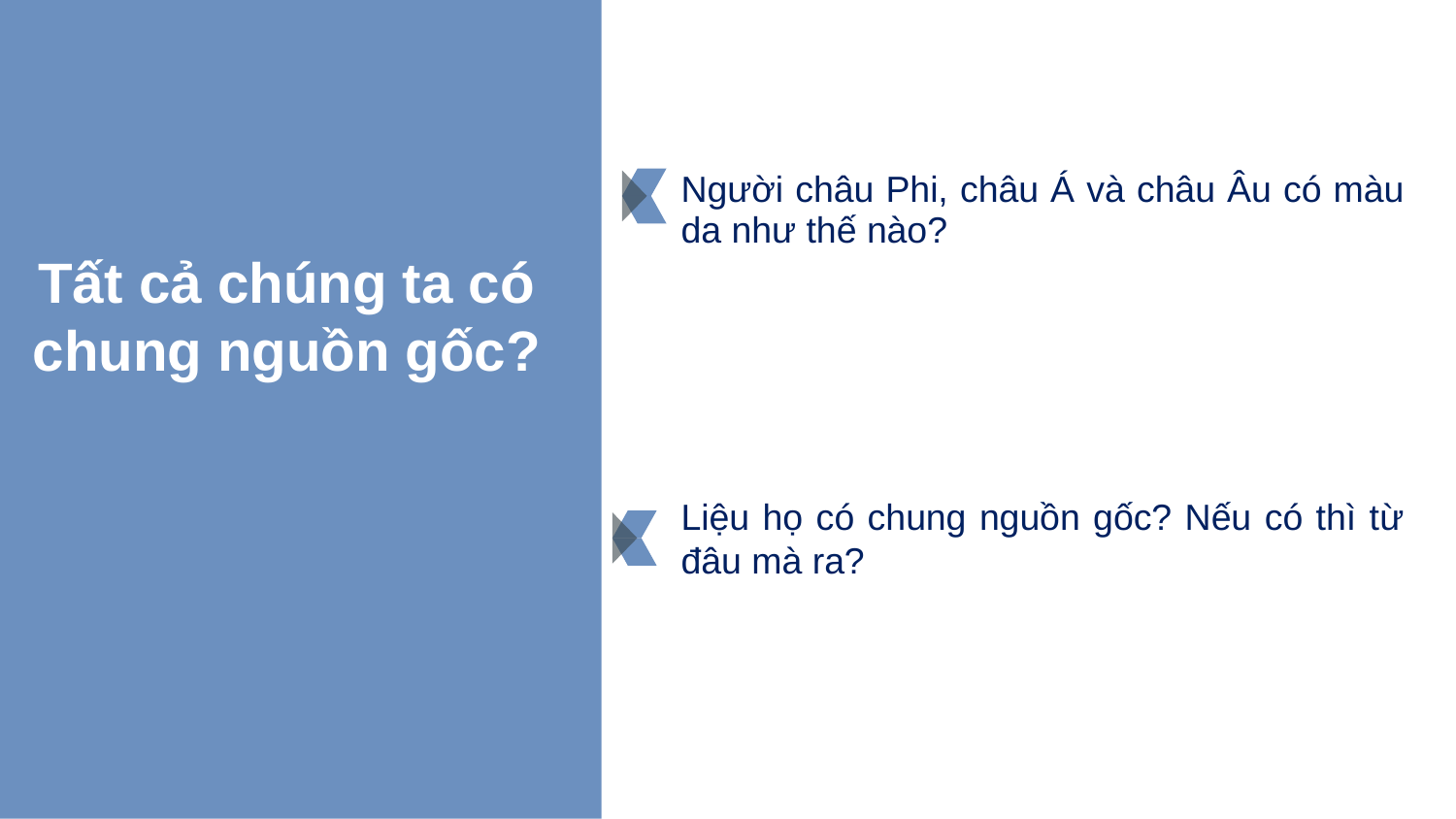

Người châu Phi, châu Á và châu Âu có màu da như thế nào?

# Tất cả chúng ta có chung nguồn gốc?
Liệu họ có chung nguồn gốc? Nếu có thì từ đâu mà ra?